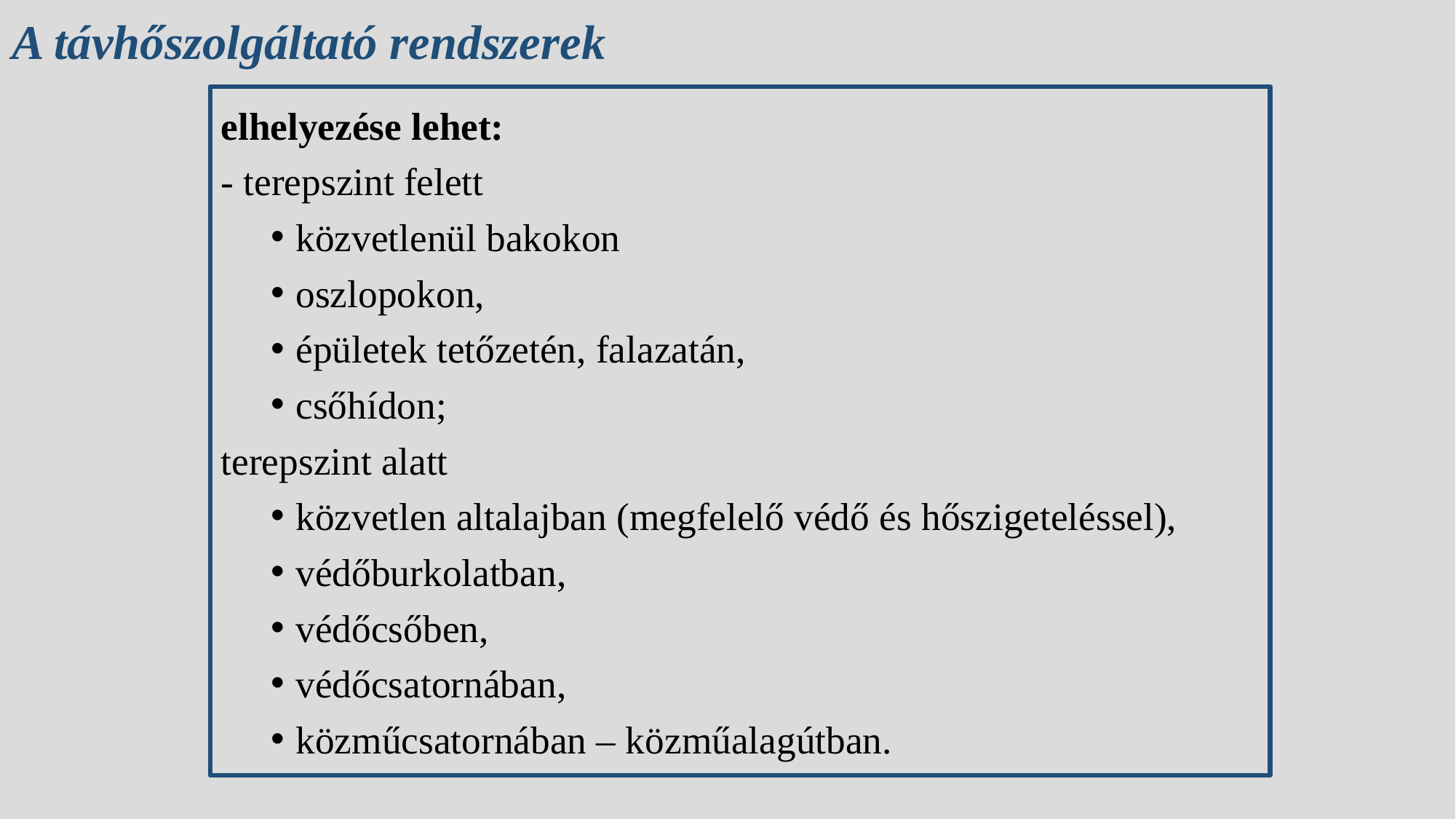

# A távhőszolgáltató rendszerek
elhelyezése lehet:
- terepszint felett
közvetlenül bakokon
oszlopokon,
épületek tetőzetén, falazatán,
csőhídon;
terepszint alatt
közvetlen altalajban (megfelelő védő és hőszigeteléssel),
védőburkolatban,
védőcsőben,
védőcsatornában,
közműcsatornában – közműalagútban.